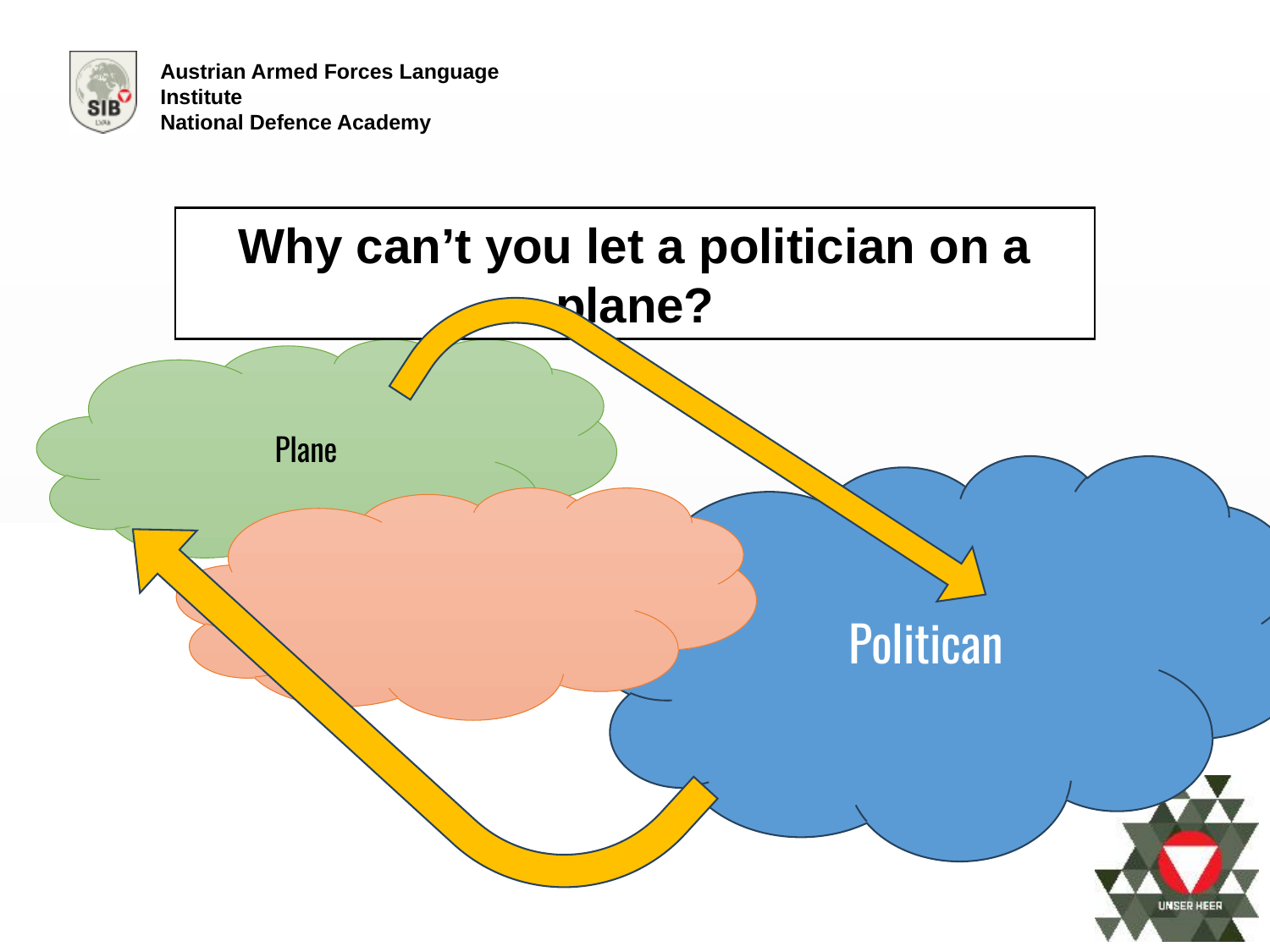

Why can’t you let a politician on a plane?
Plane

Politican